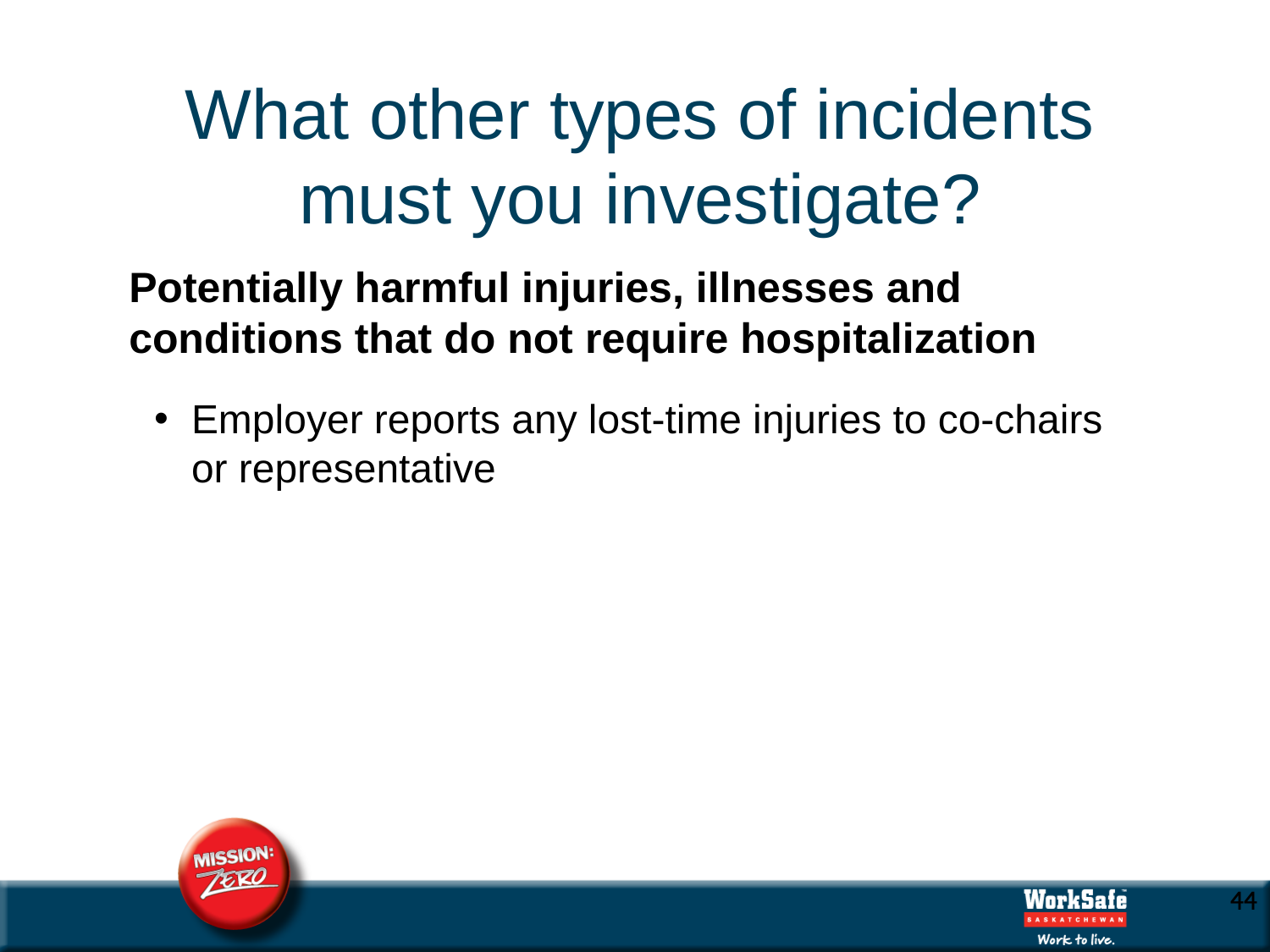

# What other types of incidents must you investigate?
Potentially harmful injuries, illnesses and conditions that do not require hospitalization
Employer reports any lost-time injuries to co-chairs or representative